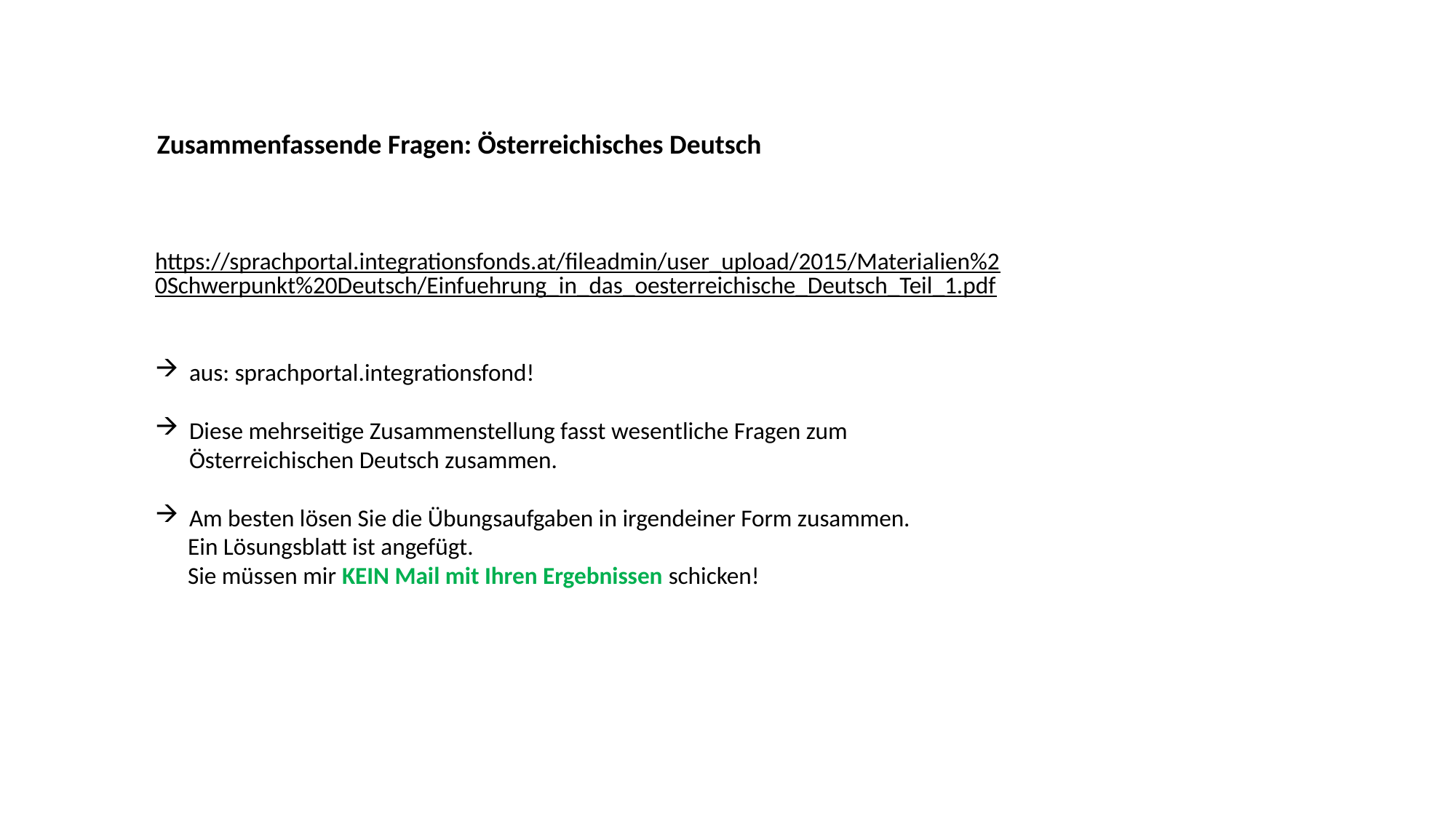

Zusammenfassende Fragen: Österreichisches Deutsch

https://sprachportal.integrationsfonds.at/fileadmin/user_upload/2015/Materialien%20Schwerpunkt%20Deutsch/Einfuehrung_in_das_oesterreichische_Deutsch_Teil_1.pdf

aus: sprachportal.integrationsfond!

Diese mehrseitige Zusammenstellung fasst wesentliche Fragen zum Österreichischen Deutsch zusammen.

Am besten lösen Sie die Übungsaufgaben in irgendeiner Form zusammen.
      Ein Lösungsblatt ist angefügt.
      Sie müssen mir KEIN Mail mit Ihren Ergebnissen schicken!